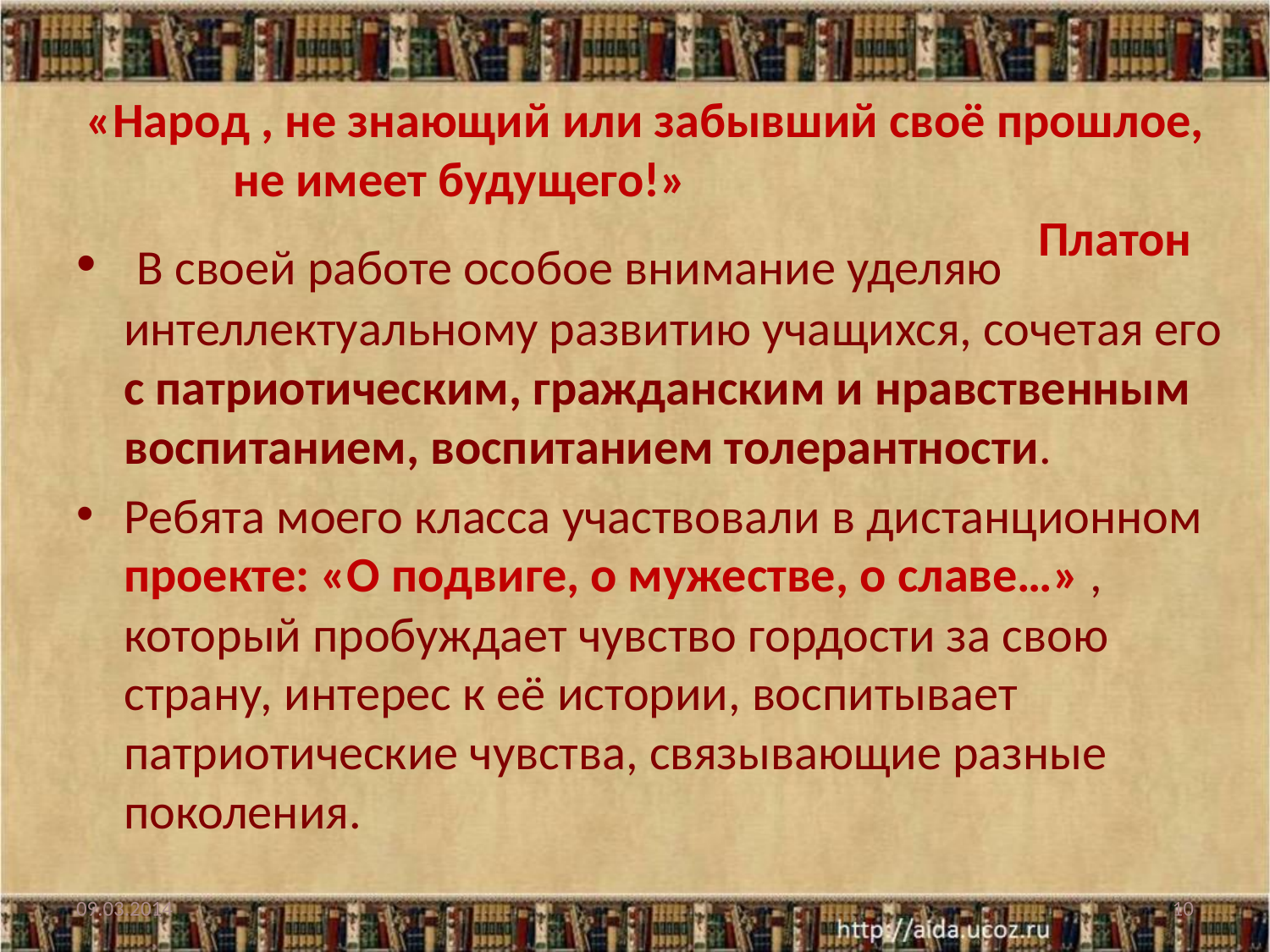

# «Народ , не знающий или забывший своё прошлое, не имеет будущего!» Платон
 В своей работе особое внимание уделяю интеллектуальному развитию учащихся, сочетая его с патриотическим, гражданским и нравственным воспитанием, воспитанием толерантности.
Ребята моего класса участвовали в дистанционном проекте: «О подвиге, о мужестве, о славе…» , который пробуждает чувство гордости за свою страну, интерес к её истории, воспитывает патриотические чувства, связывающие разные поколения.
09.03.2014
10